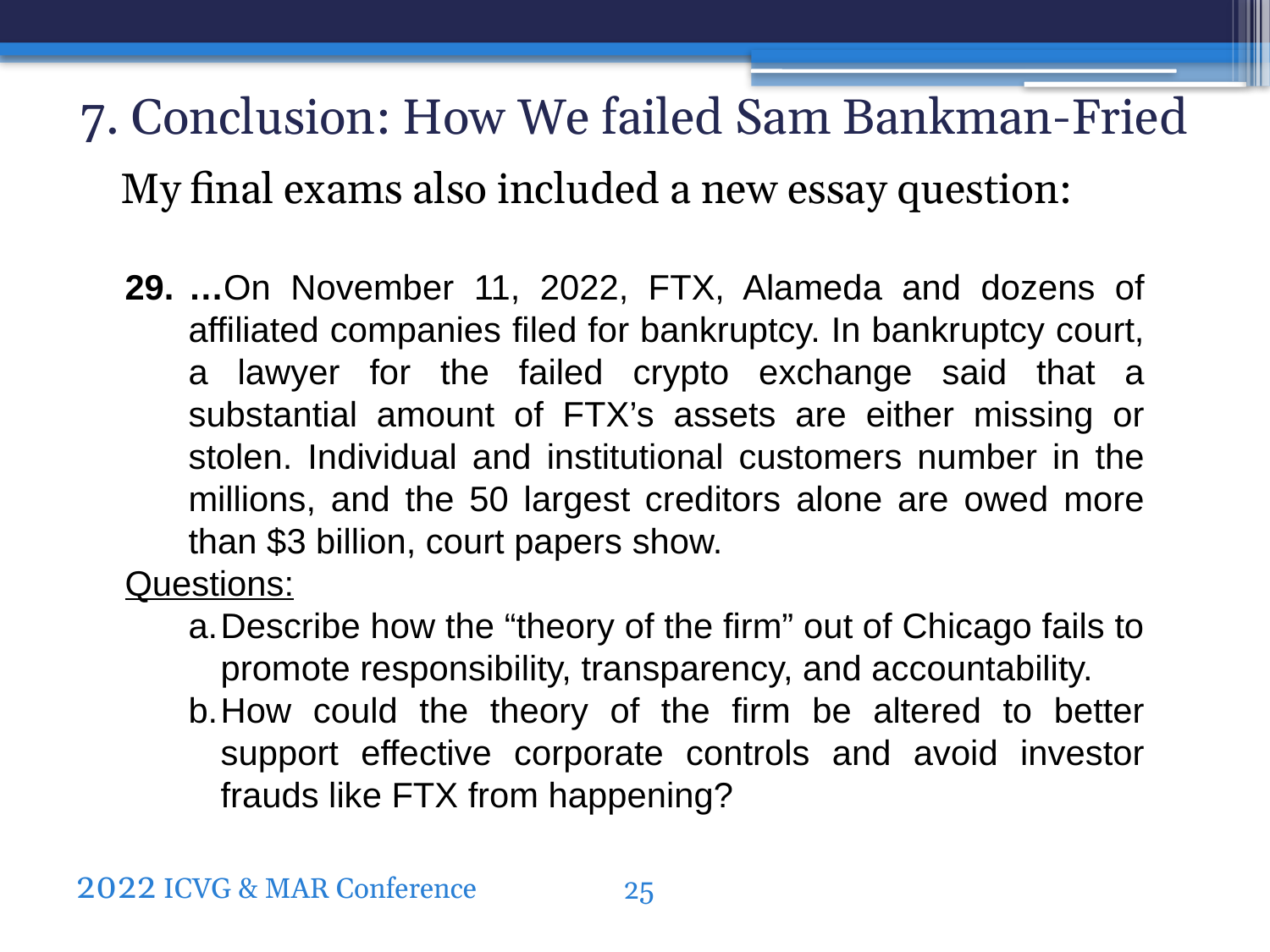

7. Conclusion: How We failed Sam Bankman-Fried
My final exams also included a new essay question:
29.	…On November 11, 2022, FTX, Alameda and dozens of affiliated companies filed for bankruptcy. In bankruptcy court, a lawyer for the failed crypto exchange said that a substantial amount of FTX’s assets are either missing or stolen. Individual and institutional customers number in the millions, and the 50 largest creditors alone are owed more than $3 billion, court papers show.
Questions:
Describe how the “theory of the firm” out of Chicago fails to promote responsibility, transparency, and accountability.
b.	How could the theory of the firm be altered to better support effective corporate controls and avoid investor frauds like FTX from happening?

2022 ICVG & MAR Conference
25